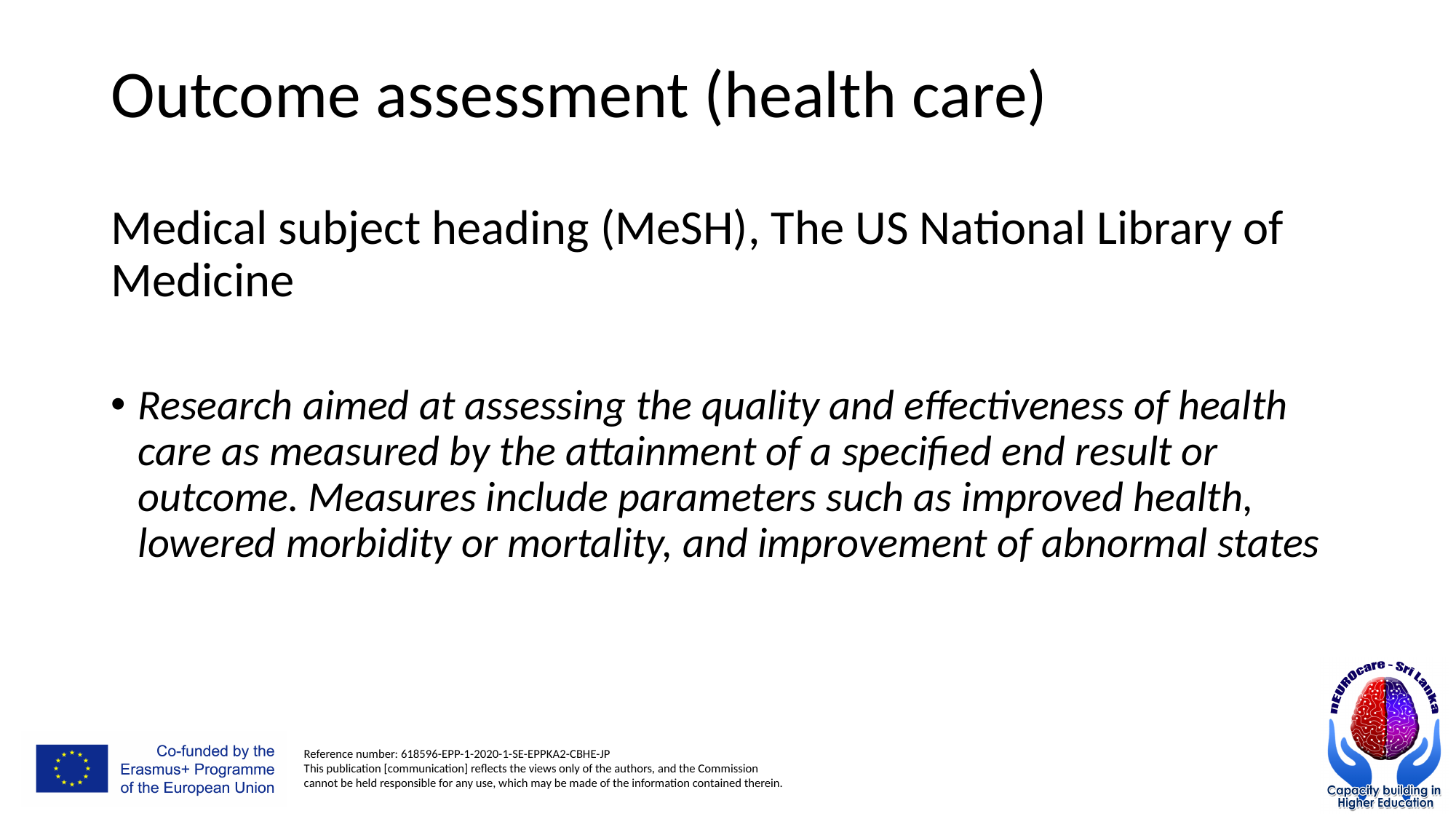

# Outcome assessment (health care)
Medical subject heading (MeSH), The US National Library of Medicine

Research aimed at assessing the quality and effectiveness of health care as measured by the attainment of a specified end result or outcome. Measures include parameters such as improved health, lowered morbidity or mortality, and improvement of abnormal states